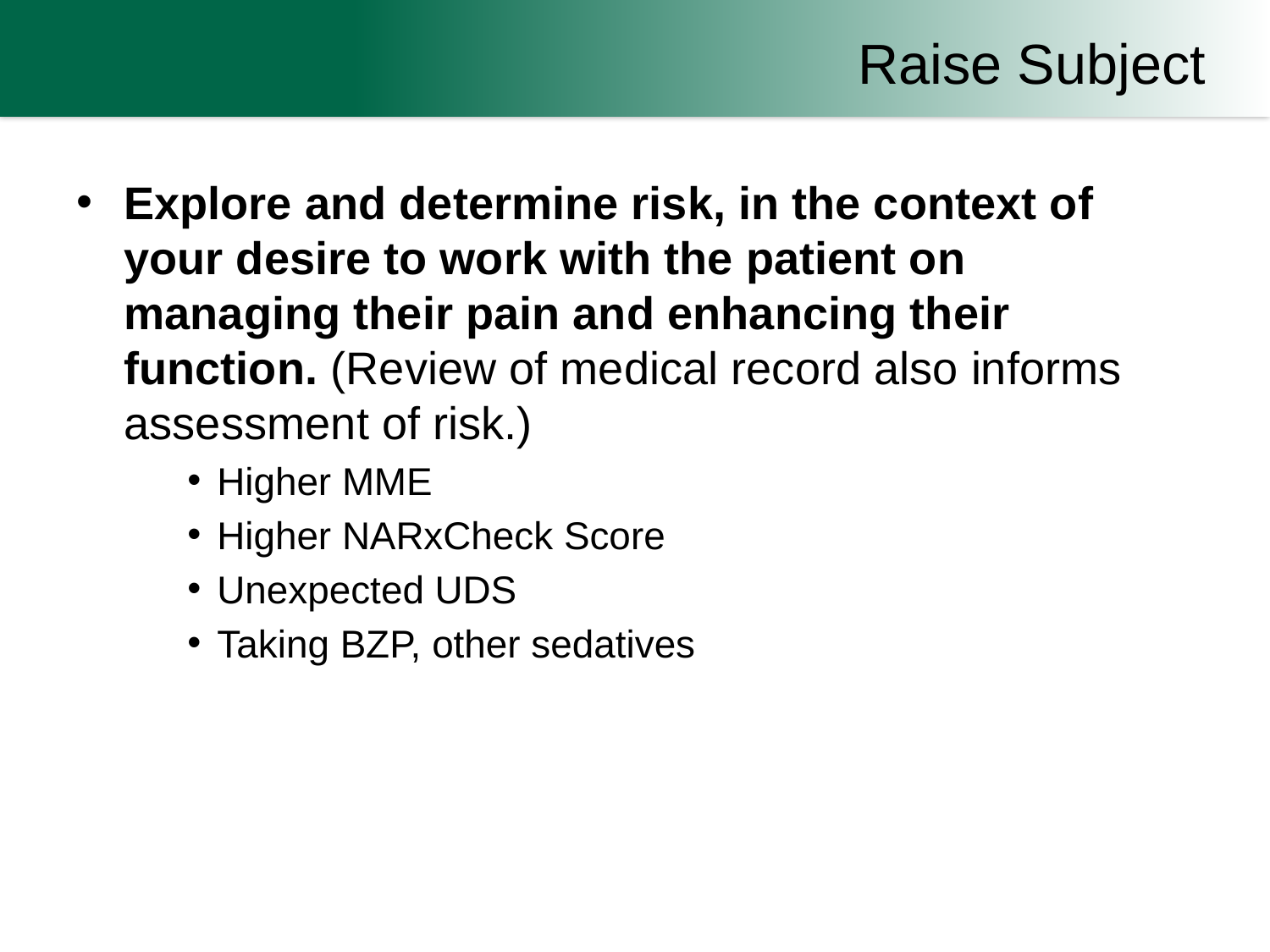

# Raise Subject
Explore and determine risk, in the context of your desire to work with the patient on managing their pain and enhancing their function. (Review of medical record also informs assessment of risk.)
Higher MME
Higher NARxCheck Score
Unexpected UDS
Taking BZP, other sedatives